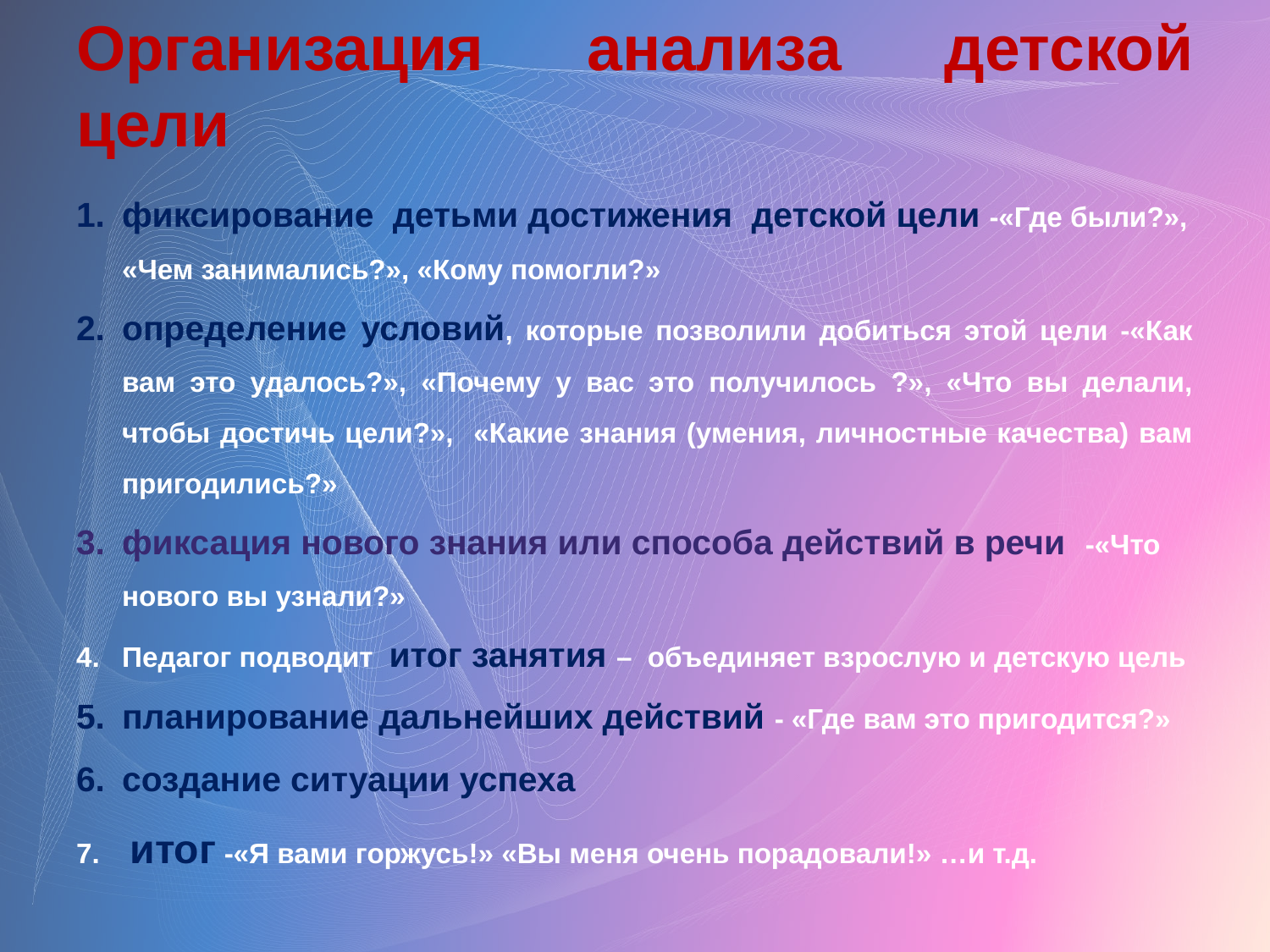

# Организация анализа детской цели
фиксирование  детьми достижения  детской цели -«Где были?», «Чем занимались?», «Кому помогли?»
определение условий, которые позволили добиться этой цели -«Как вам это удалось?», «Почему у вас это получилось ?», «Что вы делали, чтобы достичь цели?»,  «Какие знания (умения, личностные качества) вам пригодились?»
фиксация нового знания или способа действий в речи  -«Что нового вы узнали?»
Педагог подводит  итог занятия –  объединяет взрослую и детскую цель
планирование дальнейших действий - «Где вам это пригодится?»
создание ситуации успеха
 итог -«Я вами горжусь!» «Вы меня очень порадовали!» …и т.д.